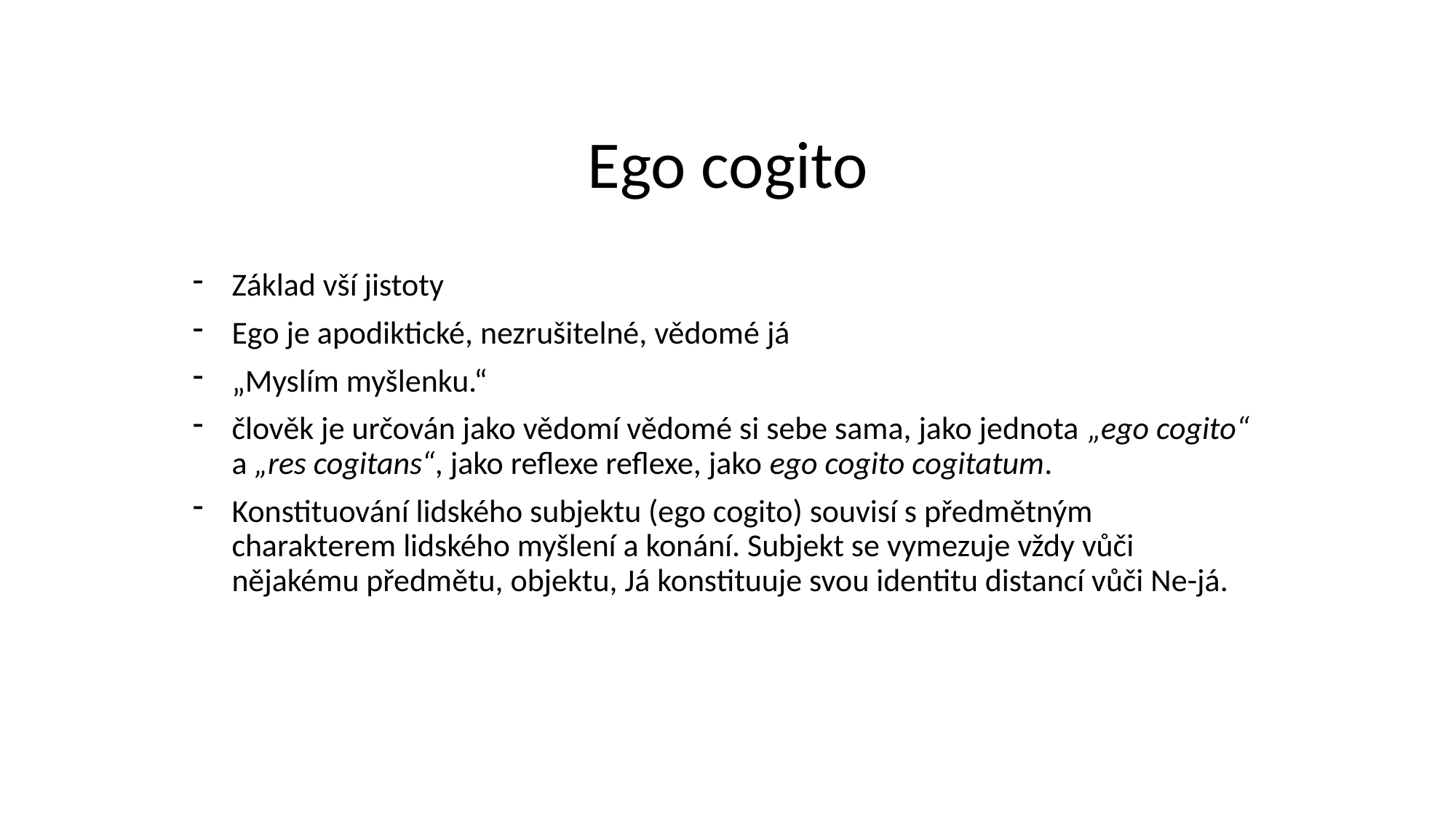

# Ego cogito
Základ vší jistoty
Ego je apodiktické, nezrušitelné, vědomé já
„Myslím myšlenku.“
člověk je určován jako vědomí vědomé si sebe sama, jako jednota „ego cogito“ a „res cogitans“, jako reflexe reflexe, jako ego cogito cogitatum.
Konstituování lidského subjektu (ego cogito) souvisí s předmětným charakterem lidského myšlení a konání. Subjekt se vymezuje vždy vůči nějakému předmětu, objektu, Já konstituuje svou identitu distancí vůči Ne-já.